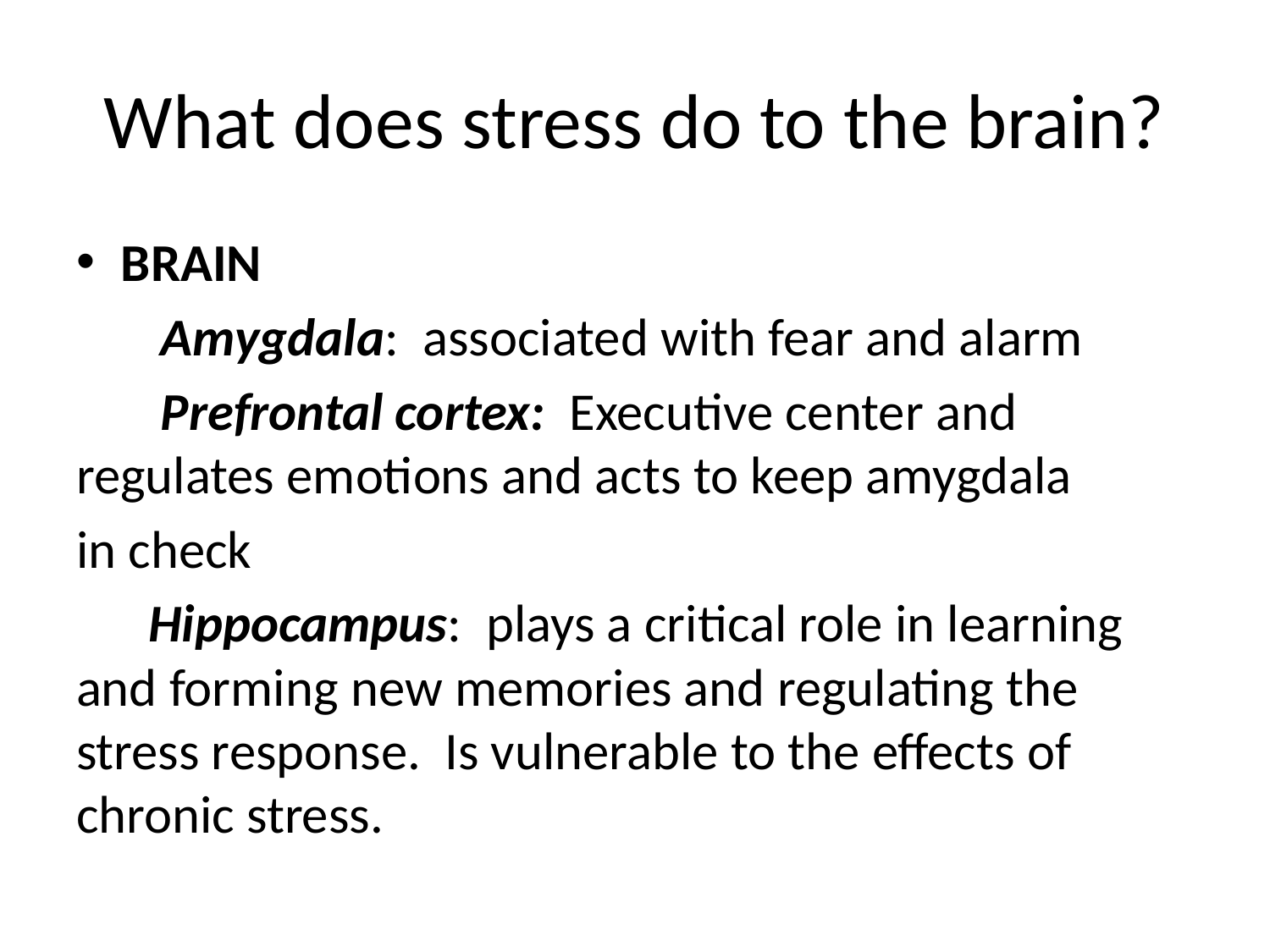

# What does stress do to the brain?
BRAIN
       Amygdala:  associated with fear and alarm
       Prefrontal cortex:  Executive center and regulates emotions and acts to keep amygdala
in check
      Hippocampus:  plays a critical role in learning and forming new memories and regulating the stress response.  Is vulnerable to the effects of chronic stress.